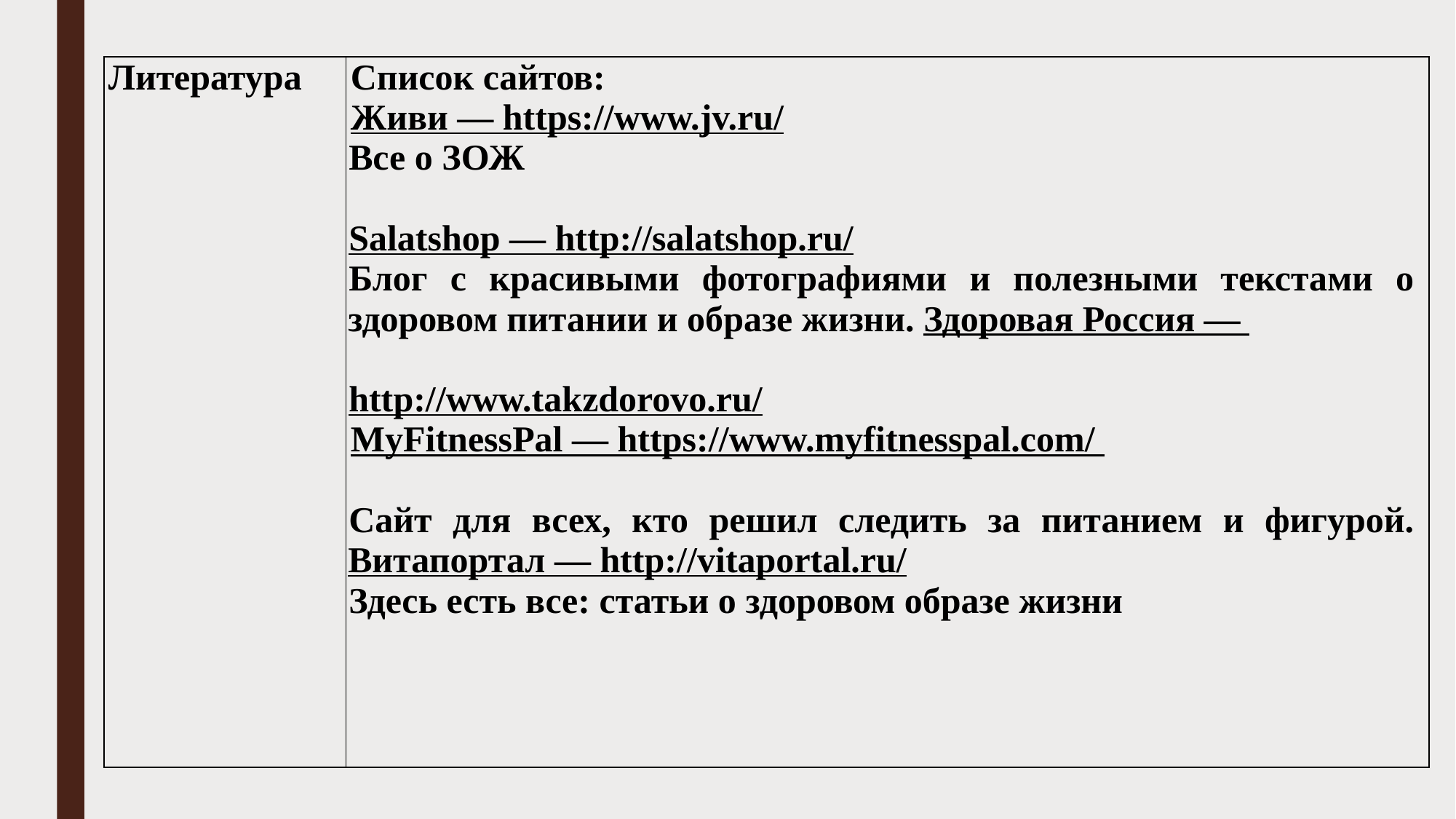

| Литература | Список сайтов: Живи — https://www.jv.ru/ Все о ЗОЖ Salatshop — http://salatshop.ru/ Блог с красивыми фотографиями и полезными текстами о здоровом питании и образе жизни. Здоровая Россия — http://www.takzdorovo.ru/ MyFitnessPal — https://www.myfitnesspal.com/ Сайт для всех, кто решил следить за питанием и фигурой. Витапортал — http://vitaportal.ru/ Здесь есть все: статьи о здоровом образе жизни |
| --- | --- |